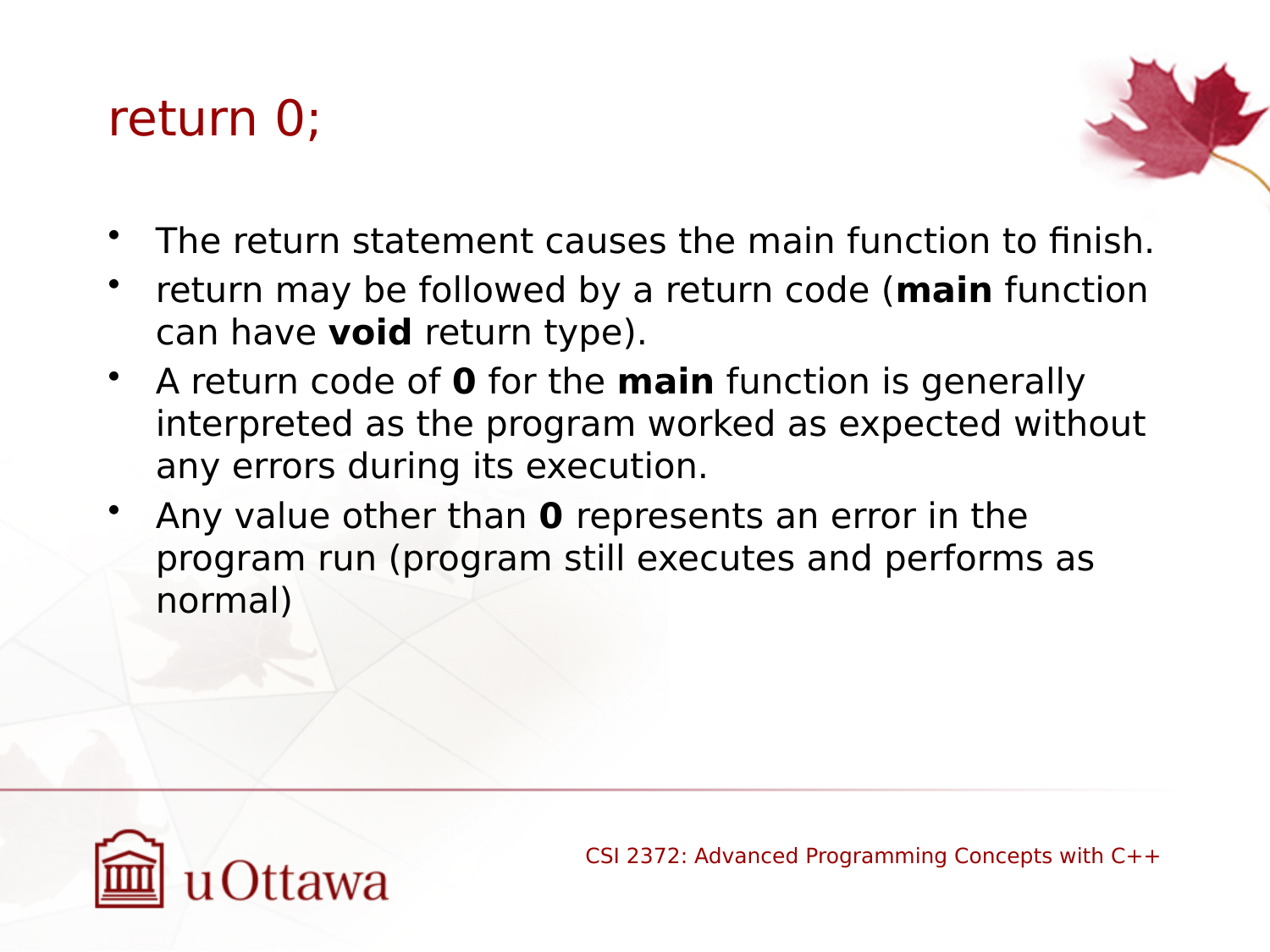

# return 0;
The return statement causes the main function to finish.
return may be followed by a return code (main function can have void return type).
A return code of 0 for the main function is generally interpreted as the program worked as expected without any errors during its execution.
Any value other than 0 represents an error in the program run (program still executes and performs as normal)
CSI 2372: Advanced Programming Concepts with C++